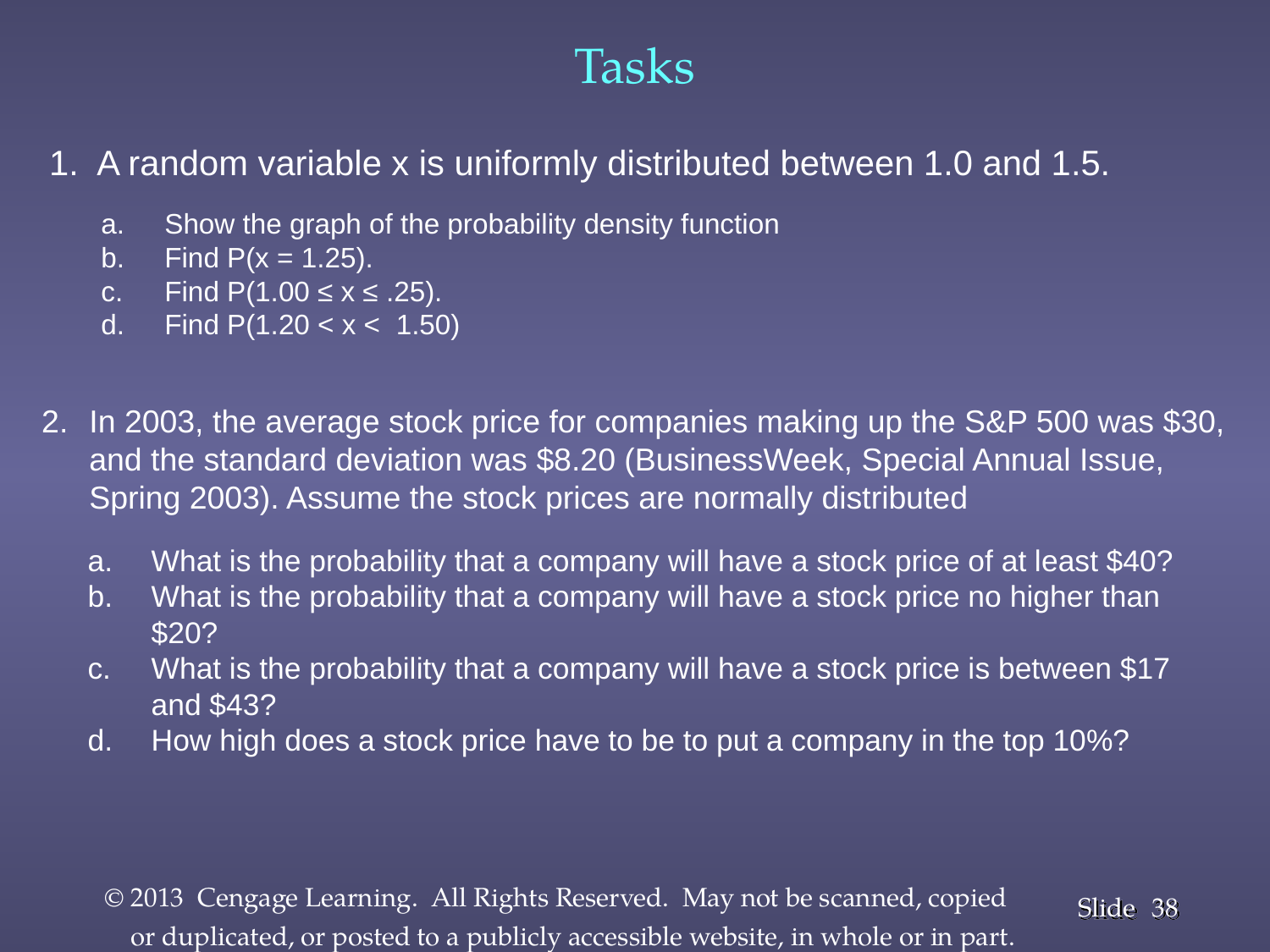

Tasks
A random variable x is uniformly distributed between 1.0 and 1.5.
Show the graph of the probability density function
Find P(x = 1.25).
Find P(1.00 ≤ x ≤ .25).
Find P(1.20 < x <  1.50)
In 2003, the average stock price for companies making up the S&P 500 was $30, and the standard deviation was $8.20 (BusinessWeek, Special Annual Issue, Spring 2003). Assume the stock prices are normally distributed
What is the probability that a company will have a stock price of at least $40?
What is the probability that a company will have a stock price no higher than $20?
What is the probability that a company will have a stock price is between $17 and $43?
How high does a stock price have to be to put a company in the top 10%?